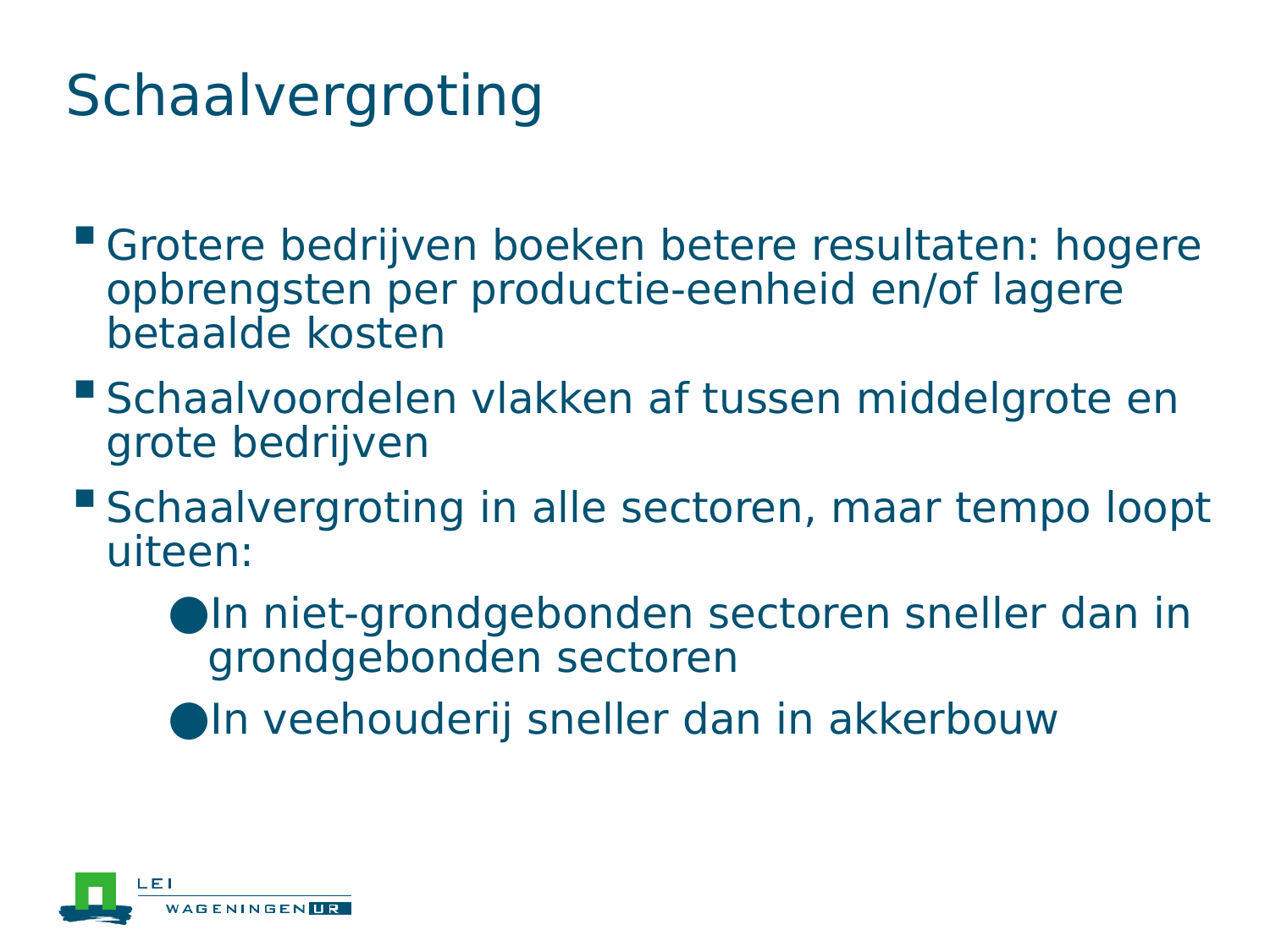

# Schaalvergroting
Grotere bedrijven boeken betere resultaten: hogere opbrengsten per productie-eenheid en/of lagere betaalde kosten
Schaalvoordelen vlakken af tussen middelgrote en grote bedrijven
Schaalvergroting in alle sectoren, maar tempo loopt uiteen:
In niet-grondgebonden sectoren sneller dan in grondgebonden sectoren
In veehouderij sneller dan in akkerbouw